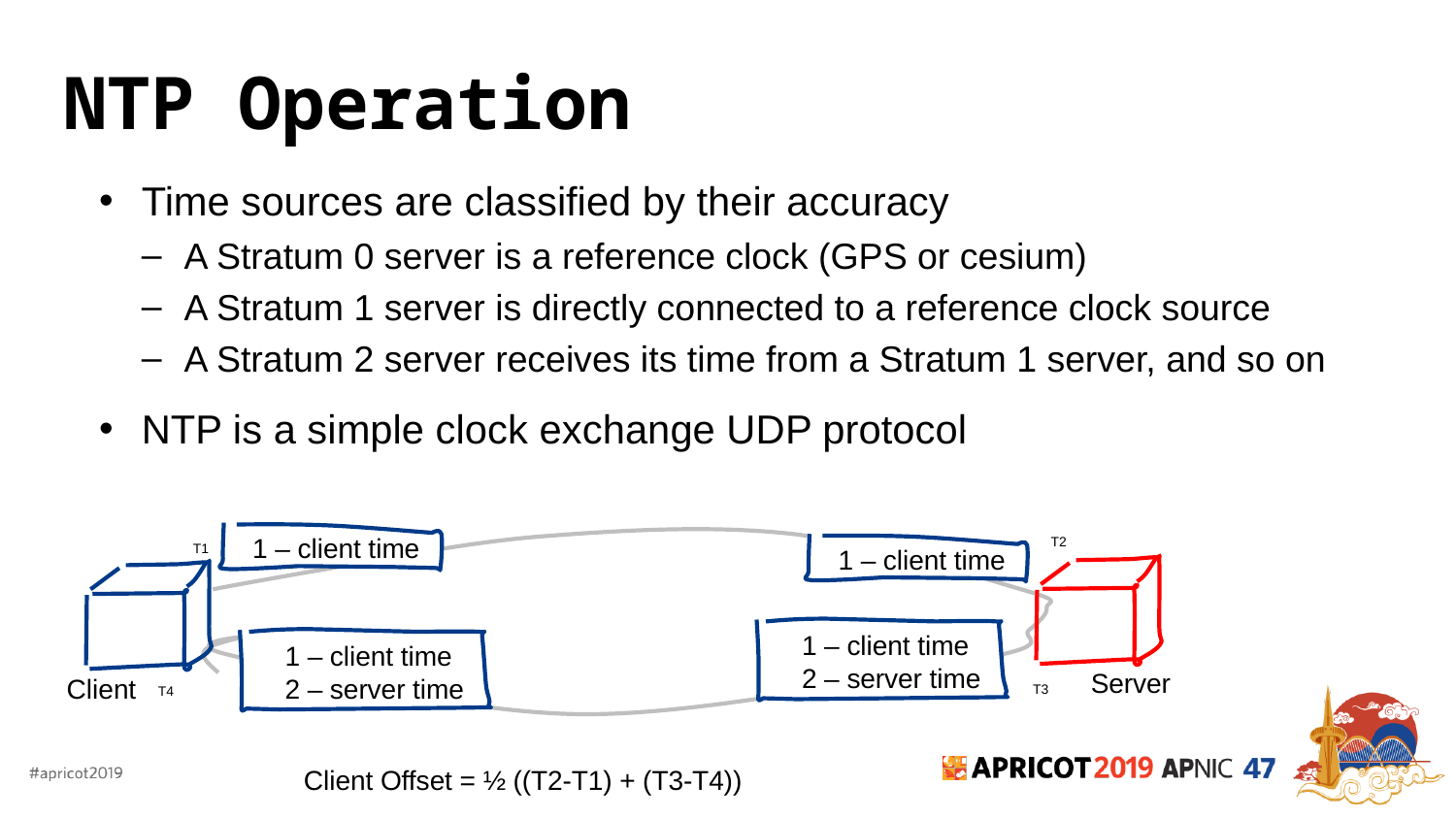

# NTP Operation
Time sources are classified by their accuracy
A Stratum 0 server is a reference clock (GPS or cesium)
A Stratum 1 server is directly connected to a reference clock source
A Stratum 2 server receives its time from a Stratum 1 server, and so on
NTP is a simple clock exchange UDP protocol

1 – client time
T2

T1

1 – client time

1 – client time
2 – server time

1 – client time
2 – server time
Server
Client
T3
T4
Client Offset = ½ ((T2-T1) + (T3-T4))